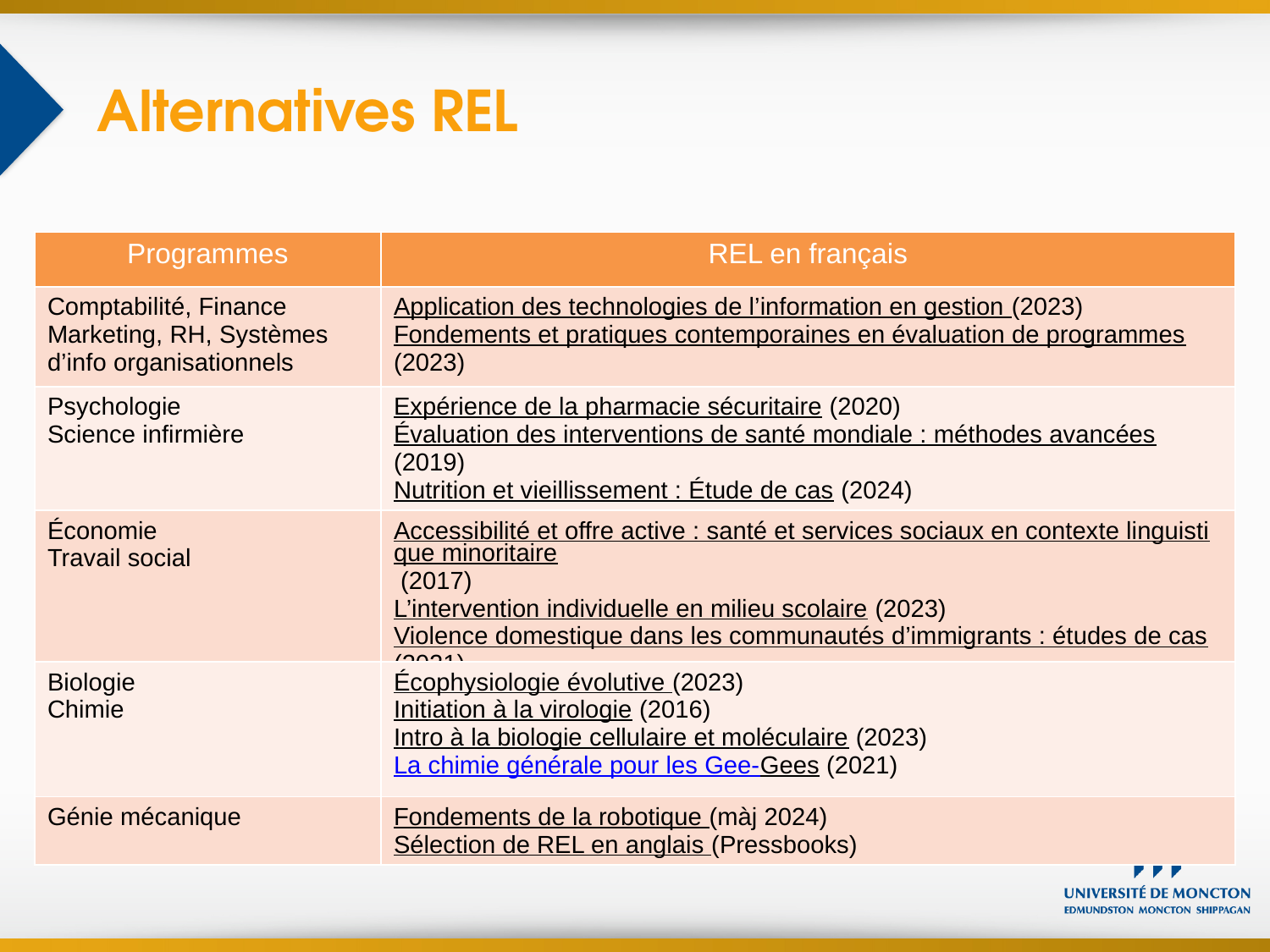

# Alternatives REL
| Programmes | REL en français |
| --- | --- |
| Comptabilité, Finance Marketing, RH, Systèmes d’info organisationnels | Application des technologies de l’information en gestion (2023) Fondements et pratiques contemporaines en évaluation de programmes (2023) |
| Psychologie Science infirmière | Expérience de la pharmacie sécuritaire (2020) Évaluation des interventions de santé mondiale : méthodes avancées (2019) Nutrition et vieillissement : Étude de cas (2024) |
| Économie Travail social | Accessibilité et offre active : santé et services sociaux en contexte linguistique minoritaire (2017) L’intervention individuelle en milieu scolaire (2023) Violence domestique dans les communautés d’immigrants : études de cas (2021) |
| Biologie Chimie | Écophysiologie évolutive (2023) Initiation à la virologie (2016) Intro à la biologie cellulaire et moléculaire (2023) La chimie générale pour les Gee-Gees (2021) |
| Génie mécanique | Fondements de la robotique (màj 2024) Sélection de REL en anglais (Pressbooks) |